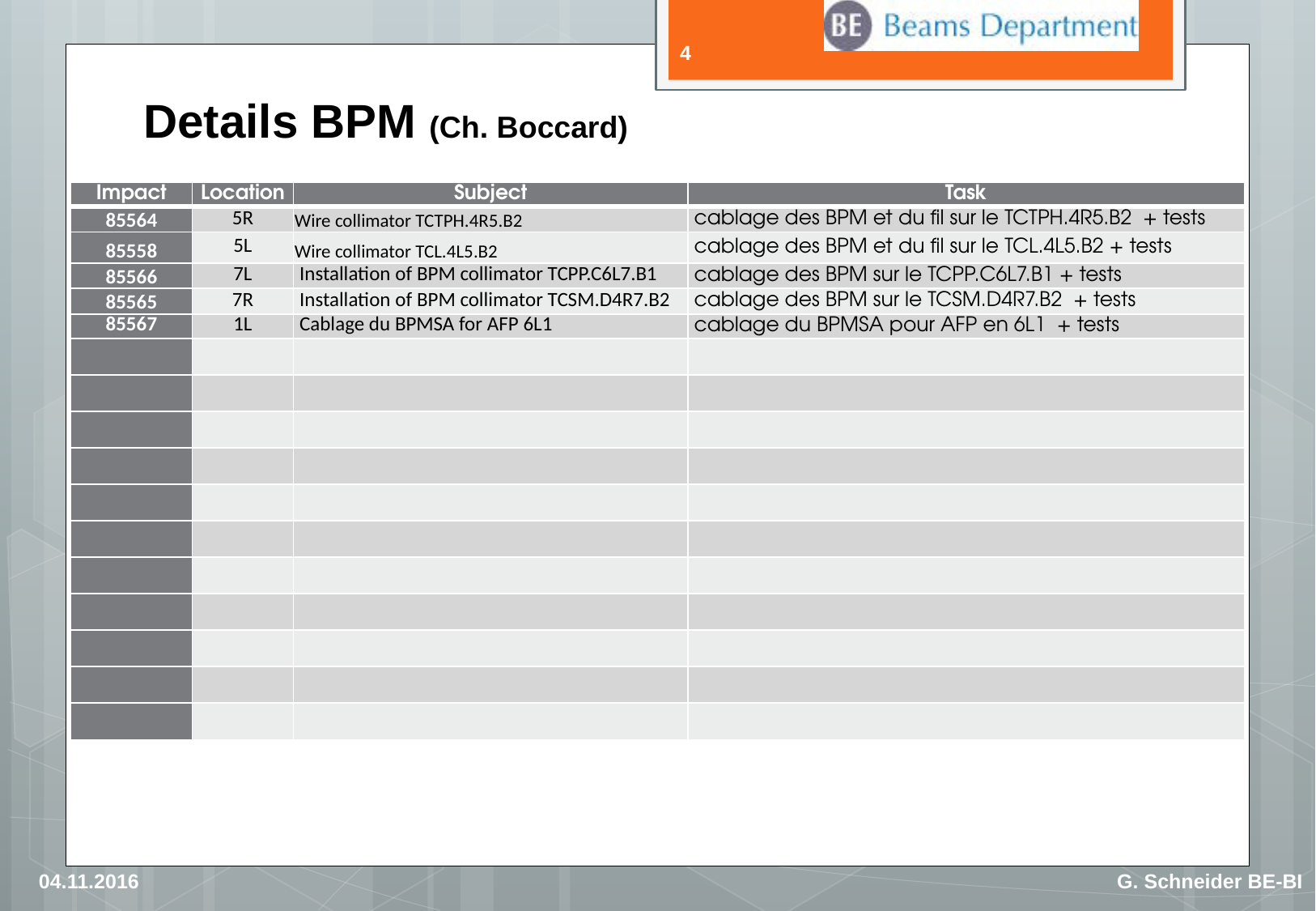

4
Details BPM (Ch. Boccard)
| Impact | Location | Subject | Task |
| --- | --- | --- | --- |
| 85564 | 5R | Wire collimator TCTPH.4R5.B2 | cablage des BPM et du fil sur le TCTPH.4R5.B2 + tests |
| 85558 | 5L | Wire collimator TCL.4L5.B2 | cablage des BPM et du fil sur le TCL.4L5.B2 + tests |
| 85566 | 7L | Installation of BPM collimator TCPP.C6L7.B1 | cablage des BPM sur le TCPP.C6L7.B1 + tests |
| 85565 | 7R | Installation of BPM collimator TCSM.D4R7.B2 | cablage des BPM sur le TCSM.D4R7.B2 + tests |
| 85567 | 1L | Cablage du BPMSA for AFP 6L1 | cablage du BPMSA pour AFP en 6L1 + tests |
|  |  |  |  |
|  |  |  |  |
|  |  |  |  |
|  |  |  |  |
|  |  |  |  |
|  |  |  |  |
|  |  |  |  |
|  |  |  |  |
|  |  |  |  |
|  |  |  |  |
|  |  |  |  |

04.11.2016
G. Schneider BE-BI